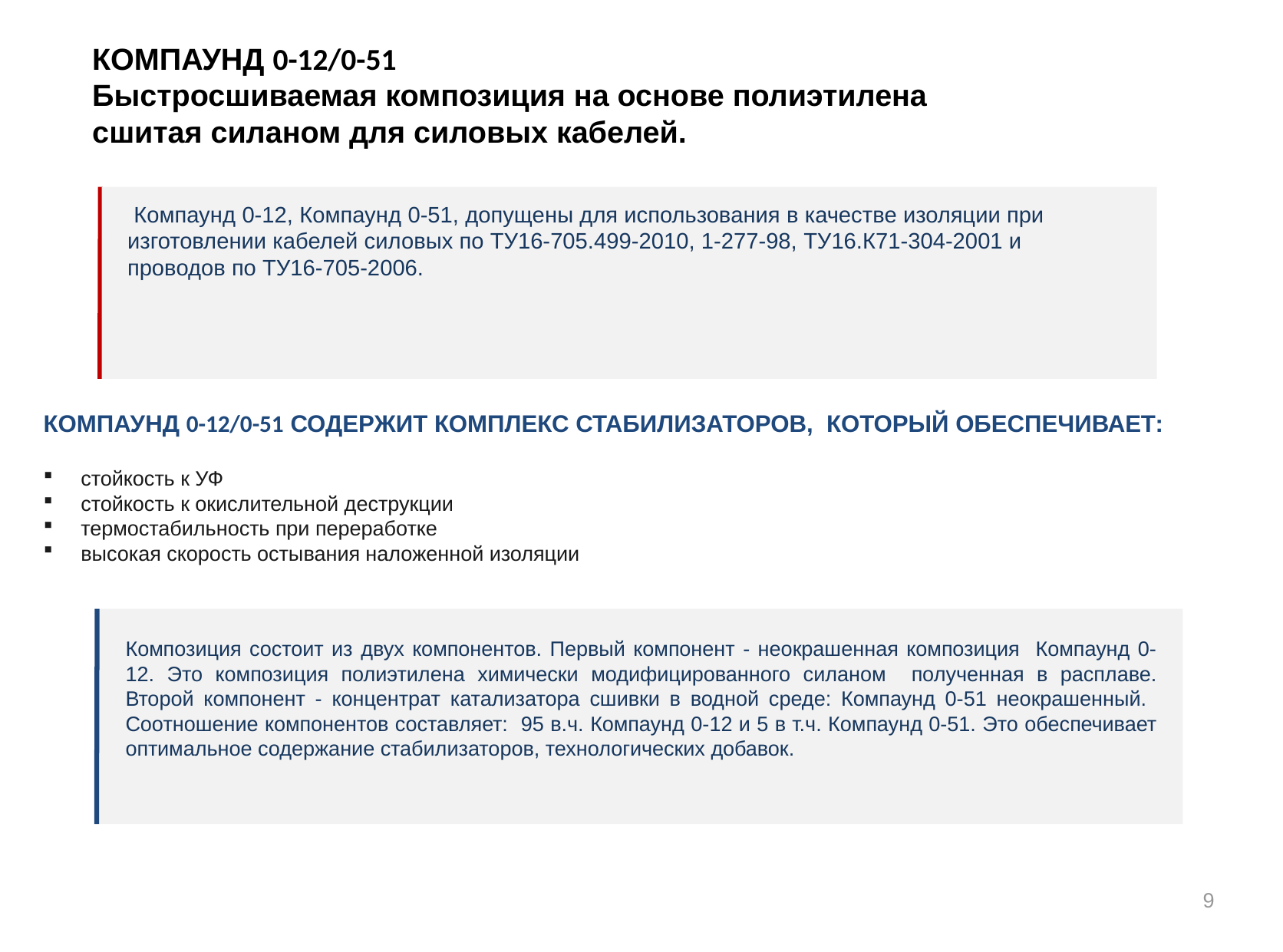

# КОМПАУНД 0-12/0-51 Быстросшиваемая композиция на основе полиэтилена сшитая силаном для силовых кабелей.

 Компаунд 0-12, Компаунд 0-51, допущены для использования в качестве изоляции при изготовлении кабелей силовых по ТУ16-705.499-2010, 1-277-98, ТУ16.К71-304-2001 и проводов по ТУ16-705-2006.
КОМПАУНД 0-12/0-51 СОДЕРЖИТ КОМПЛЕКС СТАБИЛИЗАТОРОВ,  КОТОРЫЙ ОБЕСПЕЧИВАЕТ:

стойкость к УФ
стойкость к окислительной деструкции
термостабильность при переработке
высокая скорость остывания наложенной изоляции

Композиция состоит из двух компонентов. Первый компонент - неокрашенная композиция  Компаунд 0-12. Это композиция полиэтилена химически модифицированного силаном  полученная в расплаве. Второй компонент - концентрат катализатора сшивки в водной среде: Компаунд 0-51 неокрашенный.  Соотношение компонентов составляет:  95 в.ч. Компаунд 0-12 и 5 в т.ч. Компаунд 0-51. Это обеспечивает оптимальное содержание стабилизаторов, технологических добавок.

9